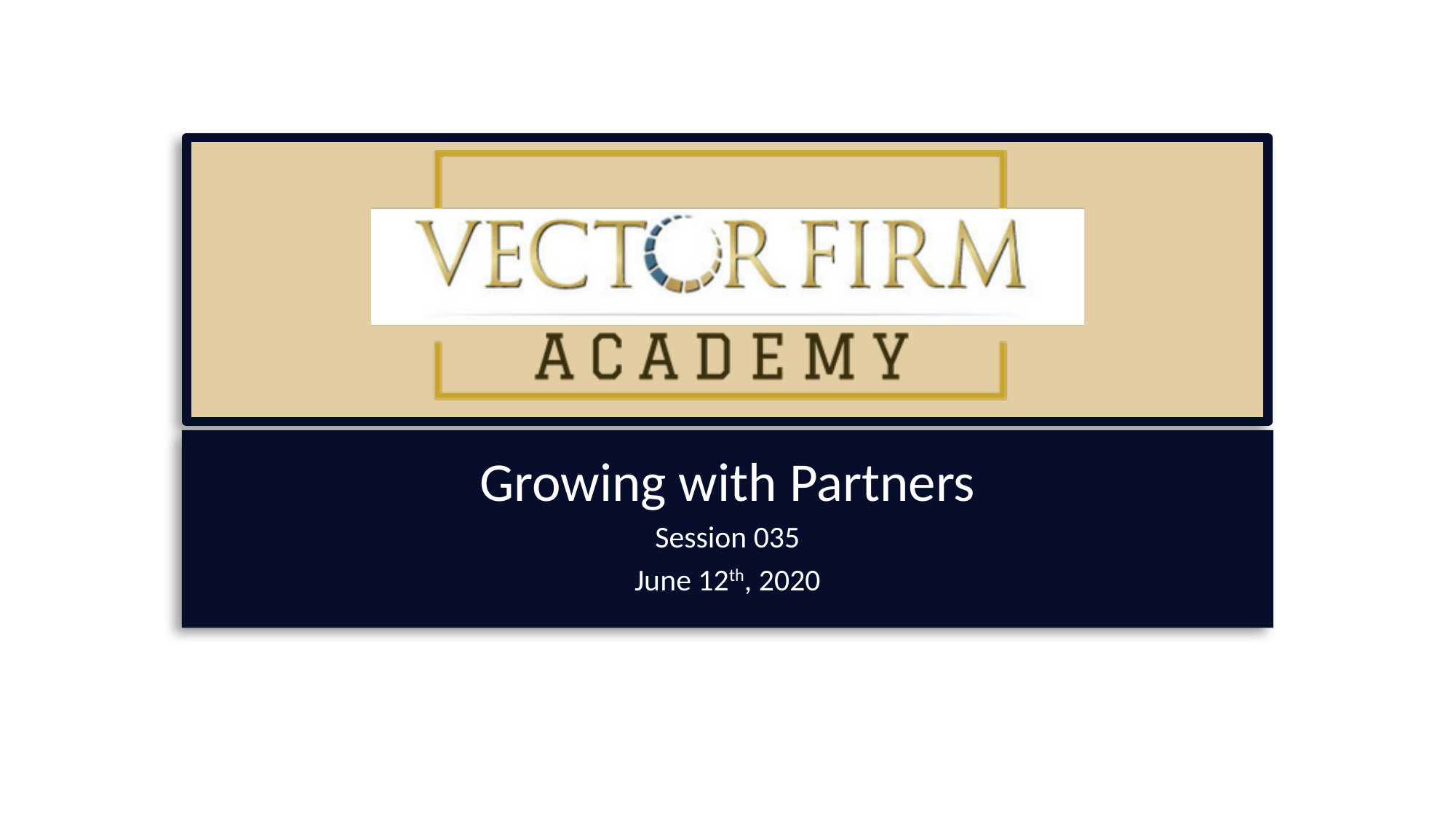

Growing with Partners
Session 035
June 12th, 2020